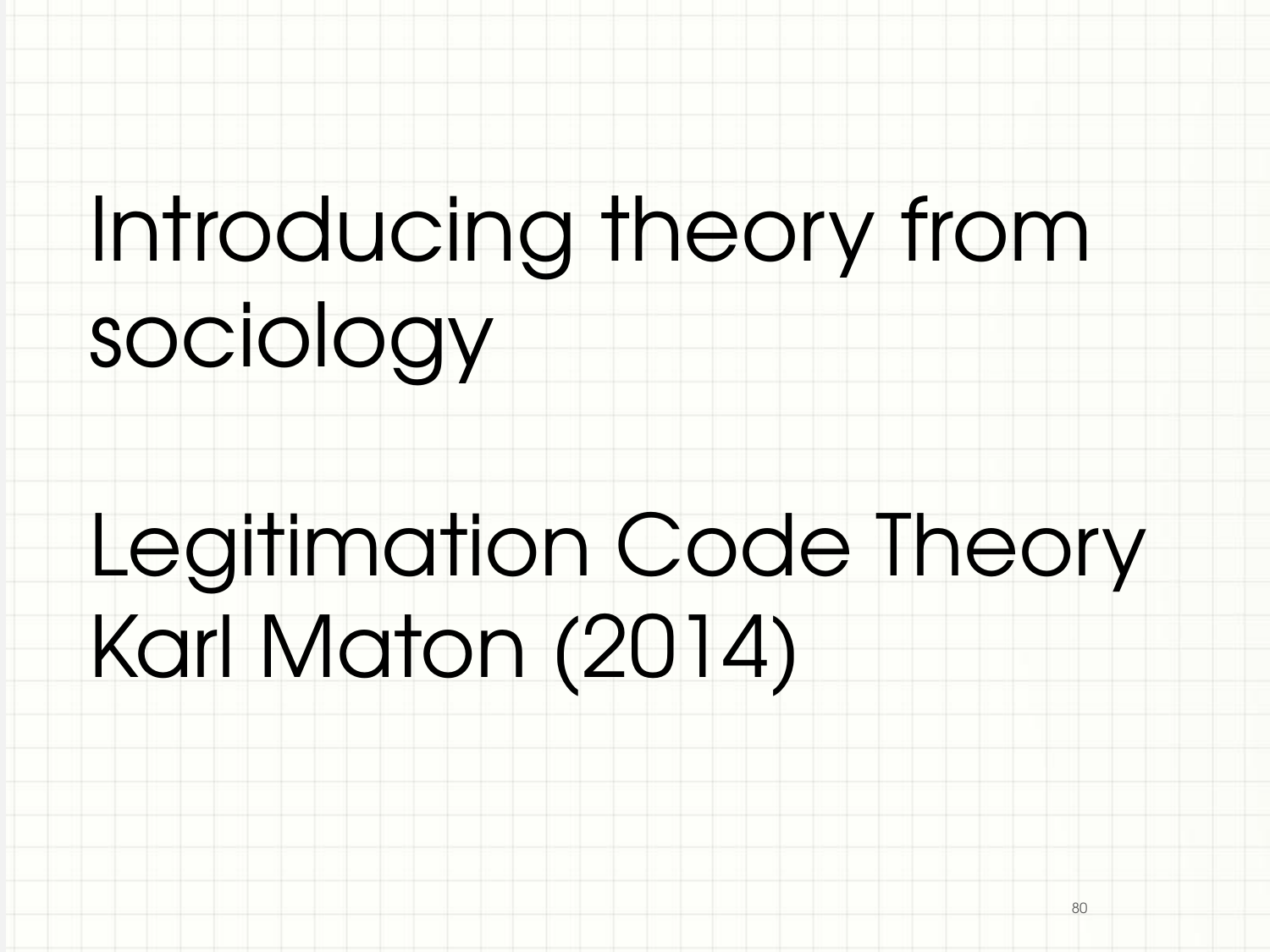

Introducing theory from sociology

Legitimation Code Theory
Karl Maton (2014)
80